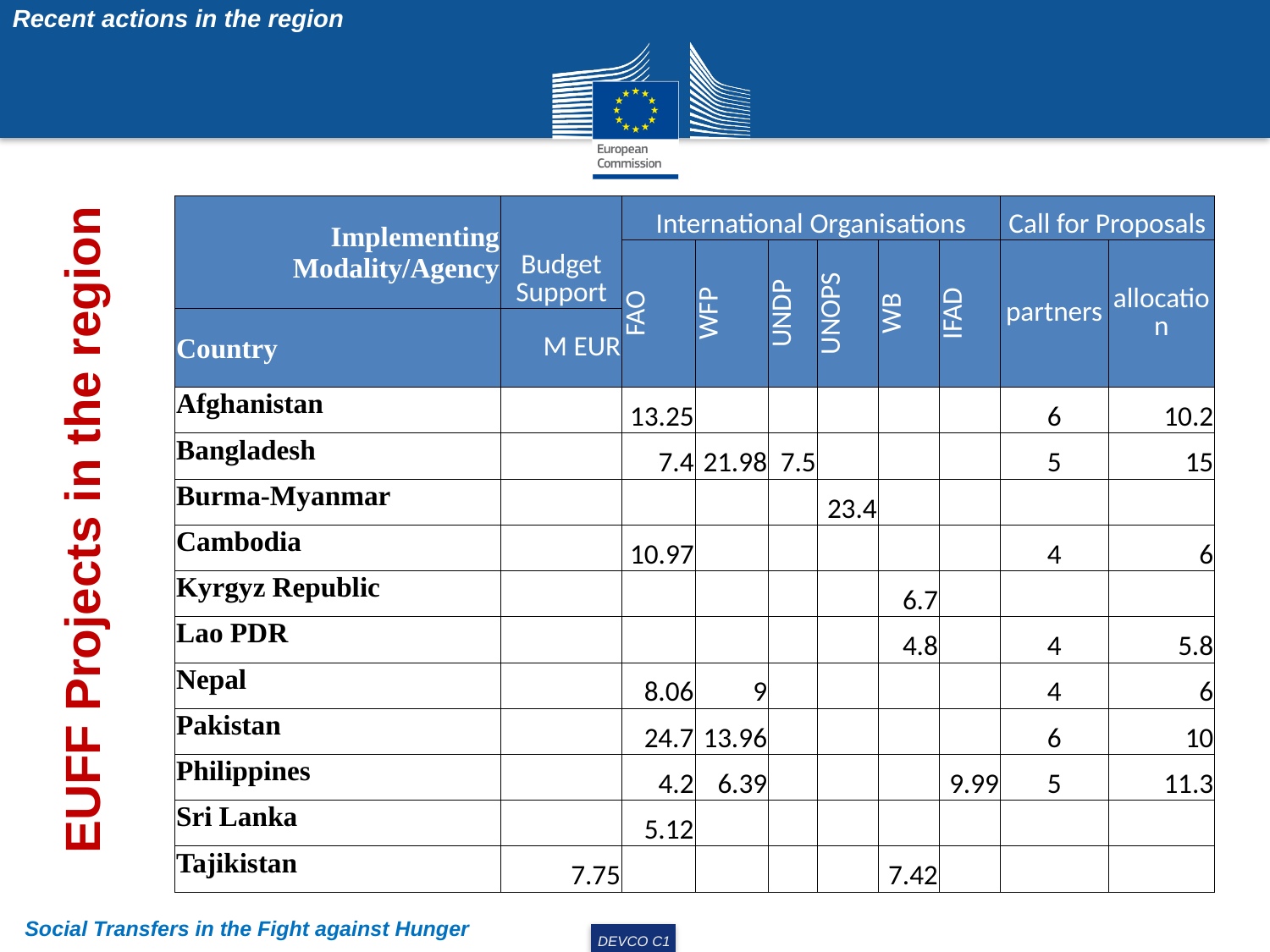

Recent actions in the region
| Implementing Modality/Agency | Budget Support | International Organisations |  |  |  |  |  | Call for Proposals |  |
| --- | --- | --- | --- | --- | --- | --- | --- | --- | --- |
|  |  | FAO | WFP | UNDP | UNOPS | WB | IFAD | partners | allocation |
| Country | M EUR |  |  |  |  |  |  |  |  |
| Afghanistan |  | 13.25 |  |  |  |  |  | 6 | 10.2 |
| Bangladesh |  | 7.4 | 21.98 | 7.5 |  |  |  | 5 | 15 |
| Burma-Myanmar |  |  |  |  | 23.4 |  |  |  |  |
| Cambodia |  | 10.97 |  |  |  |  |  | 4 | 6 |
| Kyrgyz Republic |  |  |  |  |  | 6.7 |  |  |  |
| Lao PDR |  |  |  |  |  | 4.8 |  | 4 | 5.8 |
| Nepal |  | 8.06 | 9 |  |  |  |  | 4 | 6 |
| Pakistan |  | 24.7 | 13.96 |  |  |  |  | 6 | 10 |
| Philippines |  | 4.2 | 6.39 |  |  |  | 9.99 | 5 | 11.3 |
| Sri Lanka |  | 5.12 |  |  |  |  |  |  |  |
| Tajikistan | 7.75 |  |  |  |  | 7.42 |  |  |  |
EUFF Projects in the region
Social Transfers in the Fight against Hunger

DEVCO C1